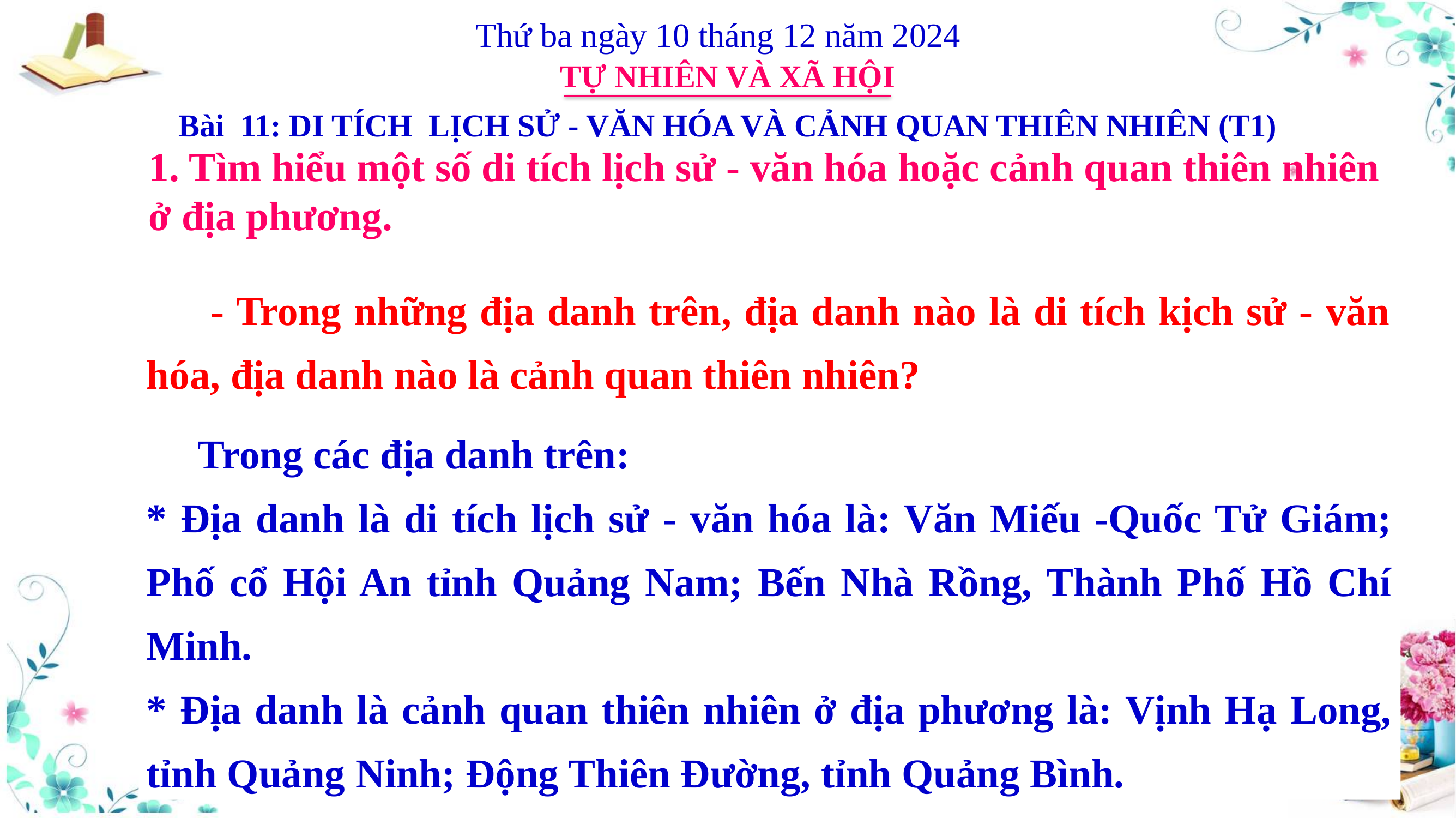

Thứ ba ngày 10 tháng 12 năm 2024
TỰ NHIÊN VÀ XÃ HỘI
Bài  11: DI TÍCH  LỊCH SỬ - VĂN HÓA VÀ CẢNH QUAN THIÊN NHIÊN (T1)
1. Tìm hiểu một số di tích lịch sử - văn hóa hoặc cảnh quan thiên nhiên ở địa phương.
     - Trong những địa danh trên, địa danh nào là di tích kịch sử - văn hóa, địa danh nào là cảnh quan thiên nhiên?
     Trong các địa danh trên:
* Địa danh là di tích lịch sử - văn hóa là: Văn Miếu -Quốc Tử Giám; Phố cổ Hội An tỉnh Quảng Nam; Bến Nhà Rồng, Thành Phố Hồ Chí Minh.
* Địa danh là cảnh quan thiên nhiên ở địa phương là: Vịnh Hạ Long, tỉnh Quảng Ninh; Động Thiên Đường, tỉnh Quảng Bình.